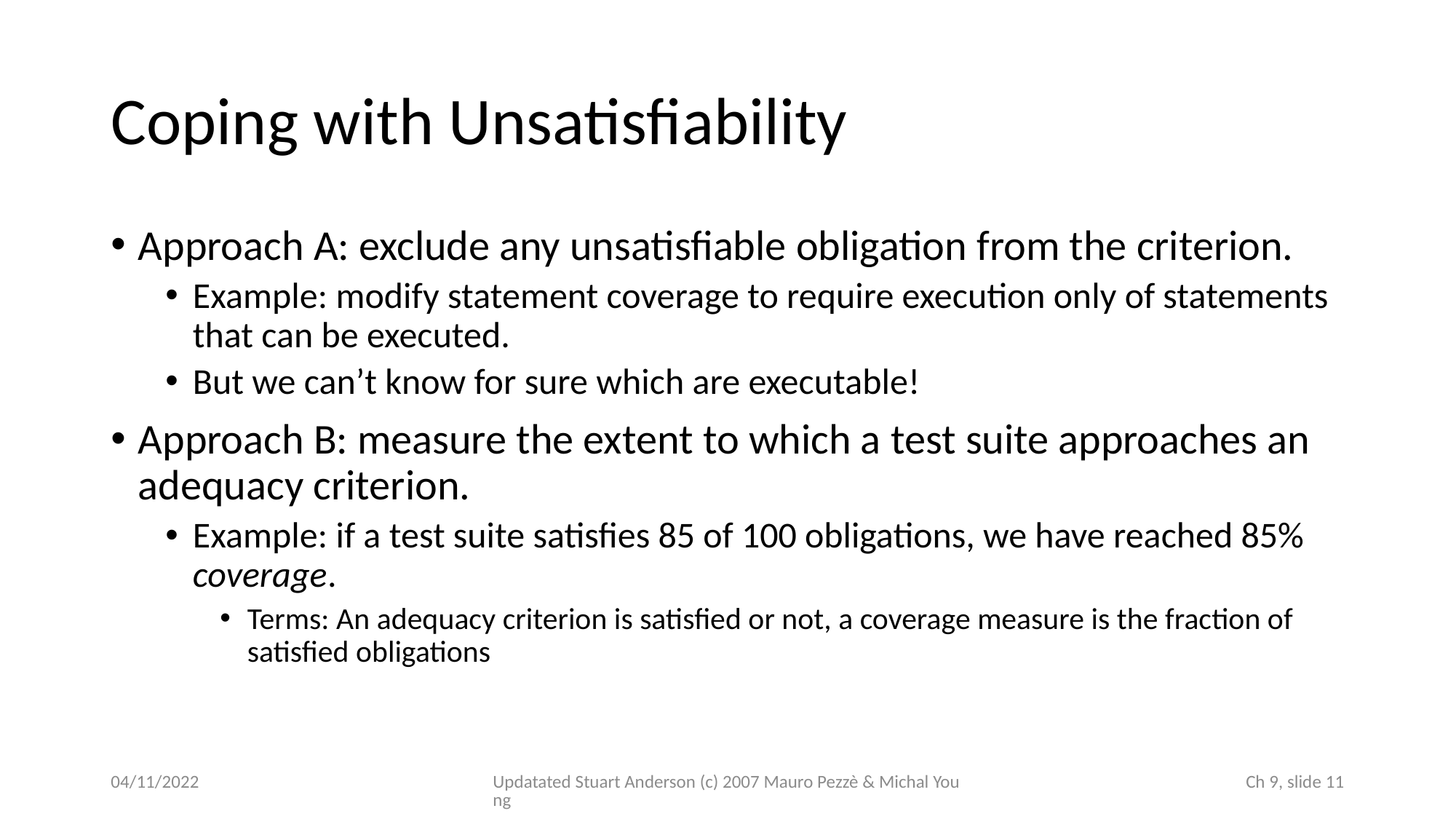

# Coping with Unsatisfiability
Approach A: exclude any unsatisfiable obligation from the criterion.
Example: modify statement coverage to require execution only of statements that can be executed.
But we can’t know for sure which are executable!
Approach B: measure the extent to which a test suite approaches an adequacy criterion.
Example: if a test suite satisfies 85 of 100 obligations, we have reached 85% coverage.
Terms: An adequacy criterion is satisfied or not, a coverage measure is the fraction of satisfied obligations
04/11/2022
Updatated Stuart Anderson (c) 2007 Mauro Pezzè & Michal Young
 Ch 9, slide 11